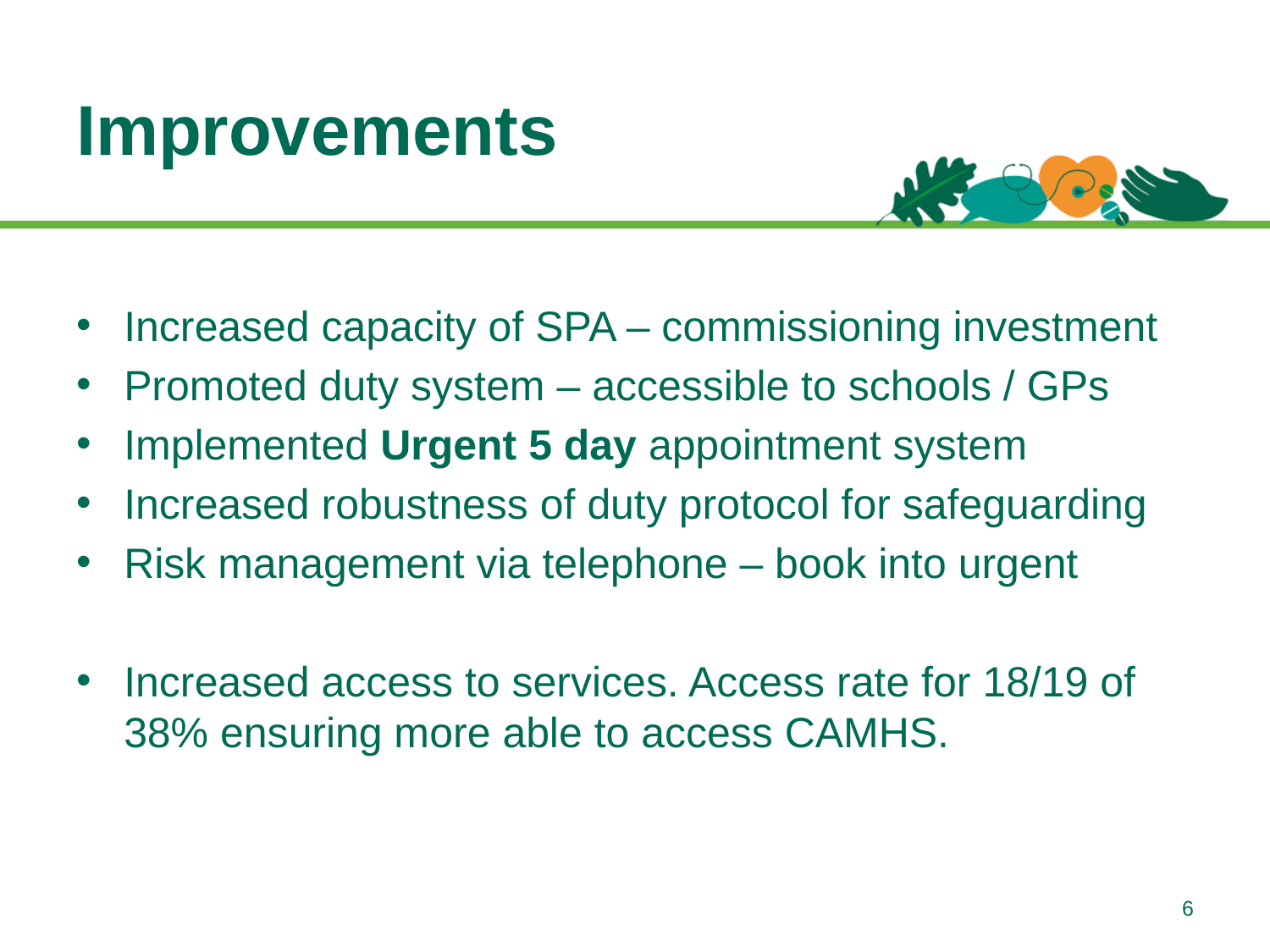

# Improvements

Increased capacity of SPA – commissioning investment
Promoted duty system – accessible to schools / GPs
Implemented Urgent 5 day appointment system
Increased robustness of duty protocol for safeguarding
Risk management via telephone – book into urgent

Increased access to services. Access rate for 18/19 of 38% ensuring more able to access CAMHS.

6